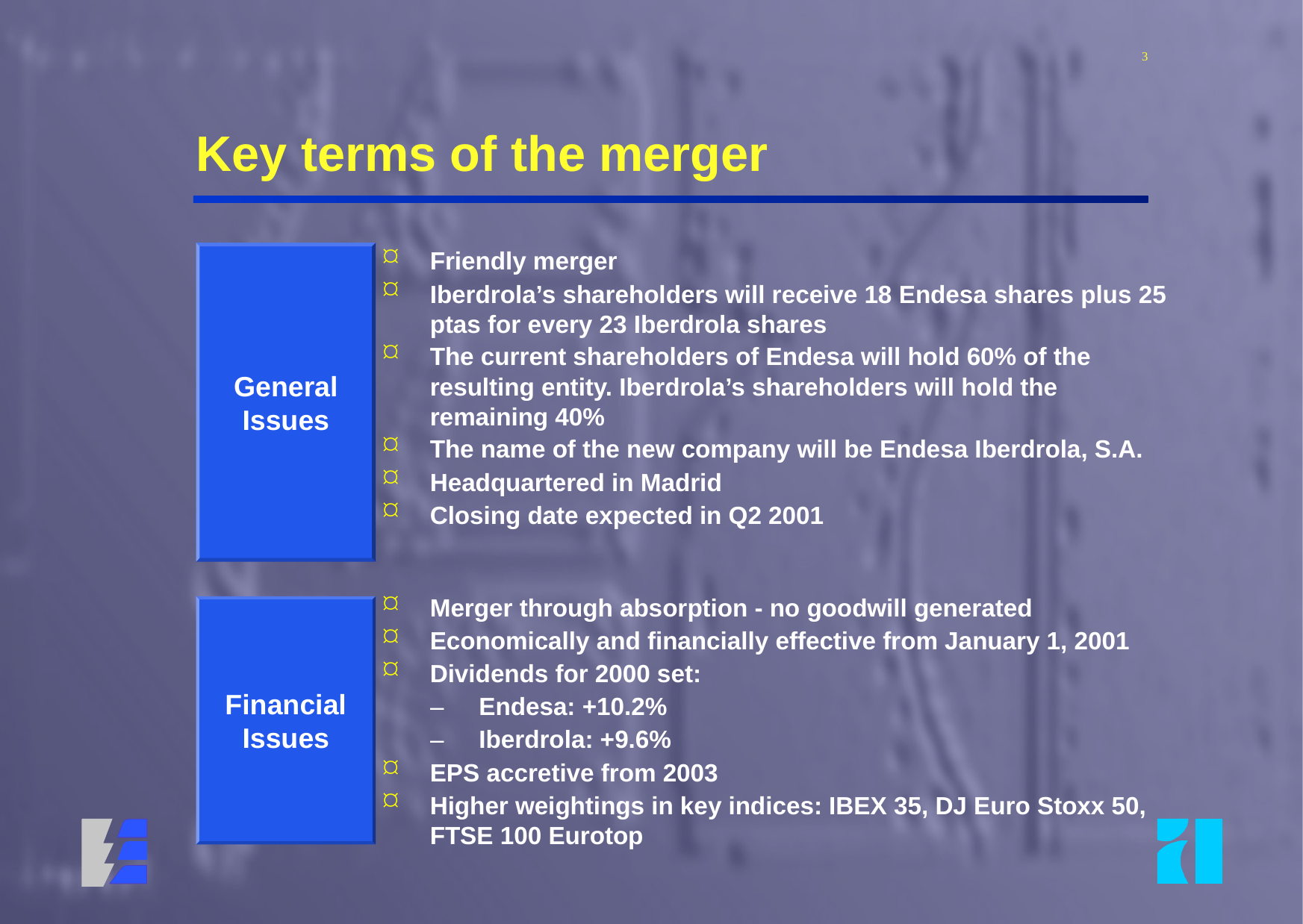

3
# Key terms of the merger
General
Issues
Friendly merger
Iberdrola’s shareholders will receive 18 Endesa shares plus 25 ptas for every 23 Iberdrola shares
The current shareholders of Endesa will hold 60% of the resulting entity. Iberdrola’s shareholders will hold the remaining 40%
The name of the new company will be Endesa Iberdrola, S.A.
Headquartered in Madrid
Closing date expected in Q2 2001
Merger through absorption - no goodwill generated
Economically and financially effective from January 1, 2001
Dividends for 2000 set:
Endesa: +10.2%
Iberdrola: +9.6%
EPS accretive from 2003
Higher weightings in key indices: IBEX 35, DJ Euro Stoxx 50, FTSE 100 Eurotop
Financial
Issues